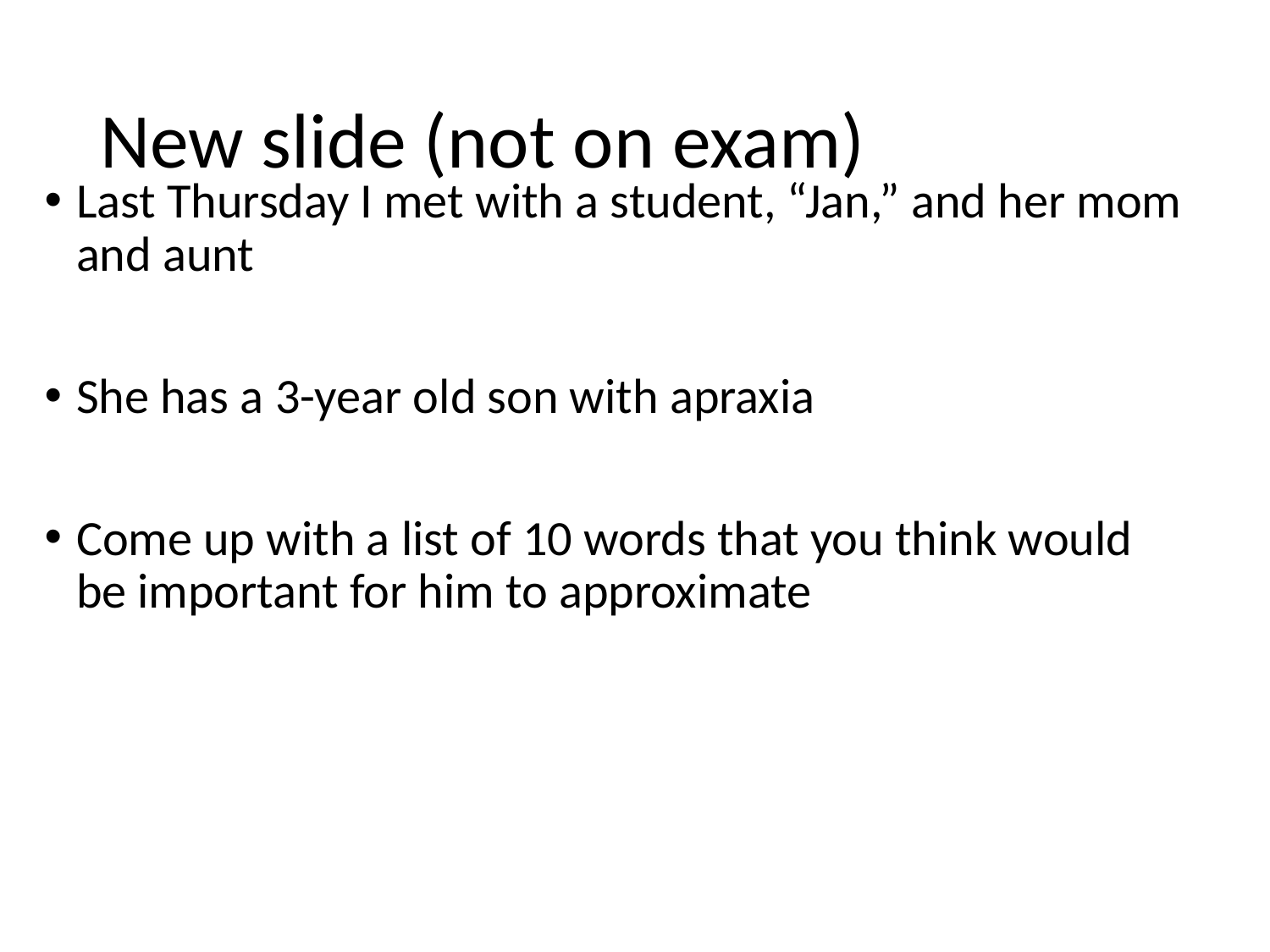

# New slide (not on exam)
Last Thursday I met with a student, “Jan,” and her mom and aunt

She has a 3-year old son with apraxia

Come up with a list of 10 words that you think would be important for him to approximate